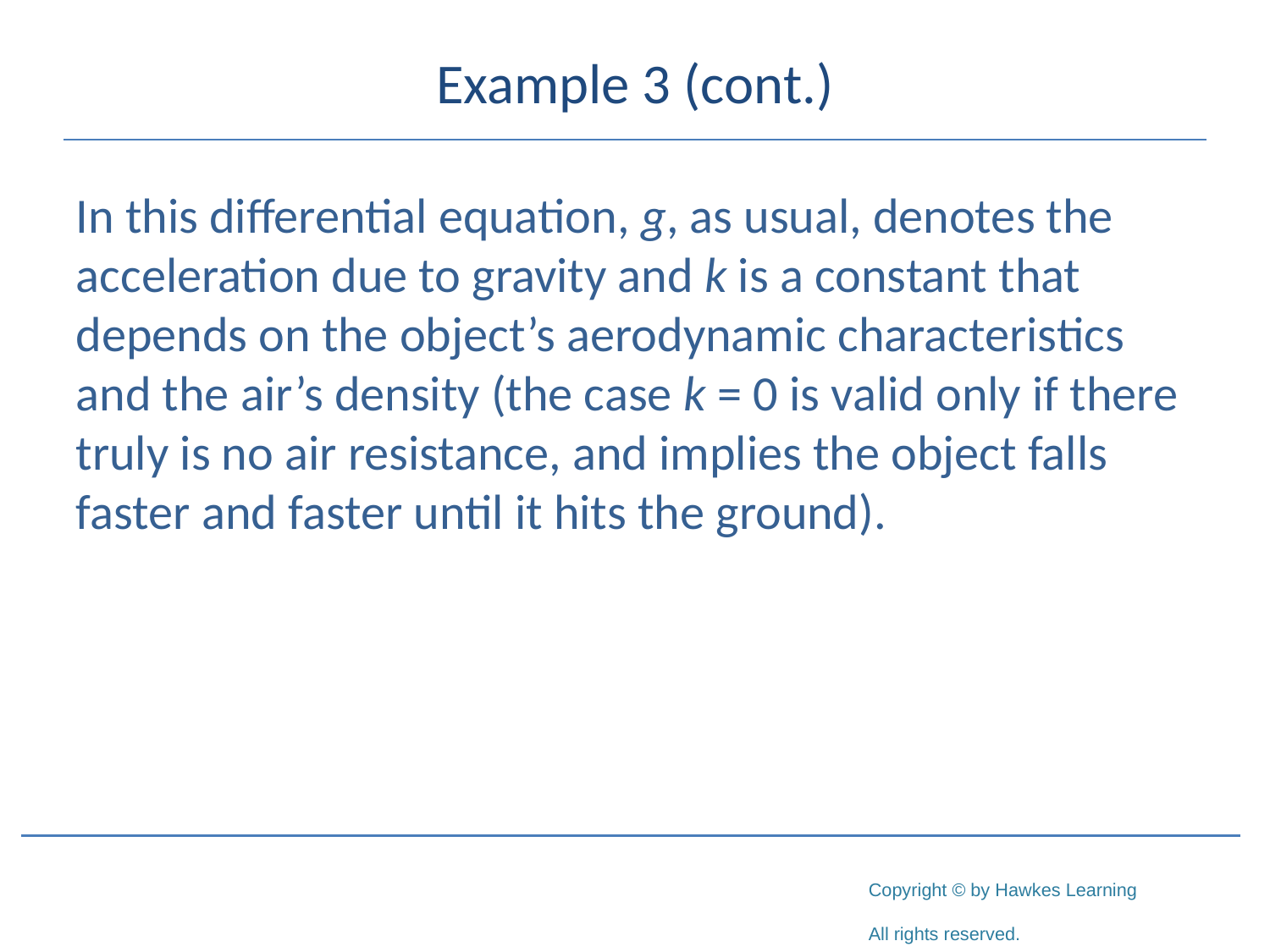

# Example 3 (cont.)
In this differential equation, g, as usual, denotes the acceleration due to gravity and k is a constant that depends on the object’s aerodynamic characteristics and the air’s density (the case k = 0 is valid only if there truly is no air resistance, and implies the object falls faster and faster until it hits the ground).